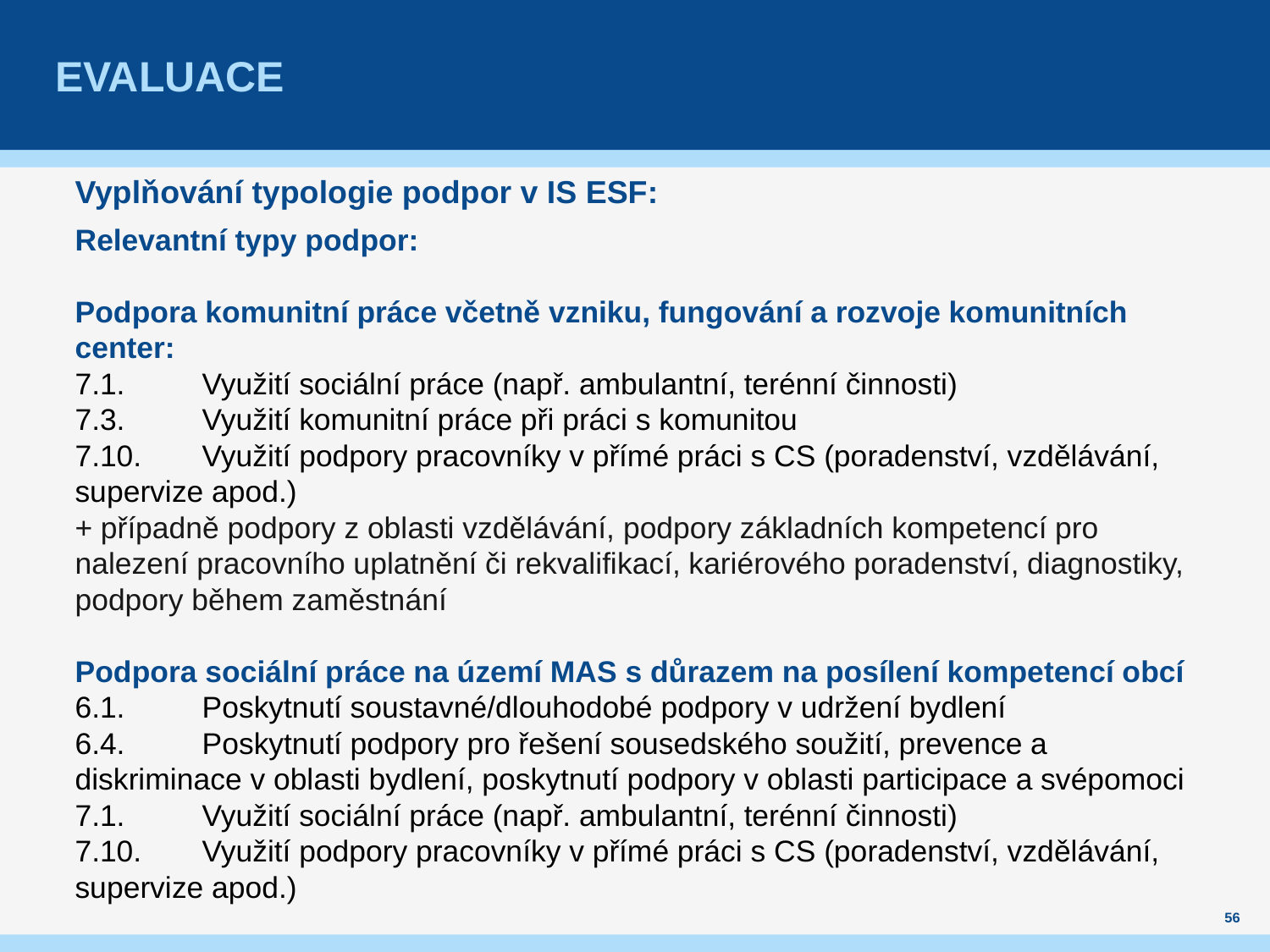

# evaluace
Vyplňování typologie podpor v IS ESF:
Relevantní typy podpor:

Podpora komunitní práce včetně vzniku, fungování a rozvoje komunitních center:
7.1.	Využití sociální práce (např. ambulantní, terénní činnosti)
7.3.	Využití komunitní práce při práci s komunitou
7.10.	Využití podpory pracovníky v přímé práci s CS (poradenství, vzdělávání, supervize apod.)
+ případně podpory z oblasti vzdělávání, podpory základních kompetencí pro nalezení pracovního uplatnění či rekvalifikací, kariérového poradenství, diagnostiky, podpory během zaměstnání

Podpora sociální práce na území MAS s důrazem na posílení kompetencí obcí
6.1.	Poskytnutí soustavné/dlouhodobé podpory v udržení bydlení
6.4.	Poskytnutí podpory pro řešení sousedského soužití, prevence a diskriminace v oblasti bydlení, poskytnutí podpory v oblasti participace a svépomoci
7.1.	Využití sociální práce (např. ambulantní, terénní činnosti)
7.10.	Využití podpory pracovníky v přímé práci s CS (poradenství, vzdělávání, supervize apod.)

56